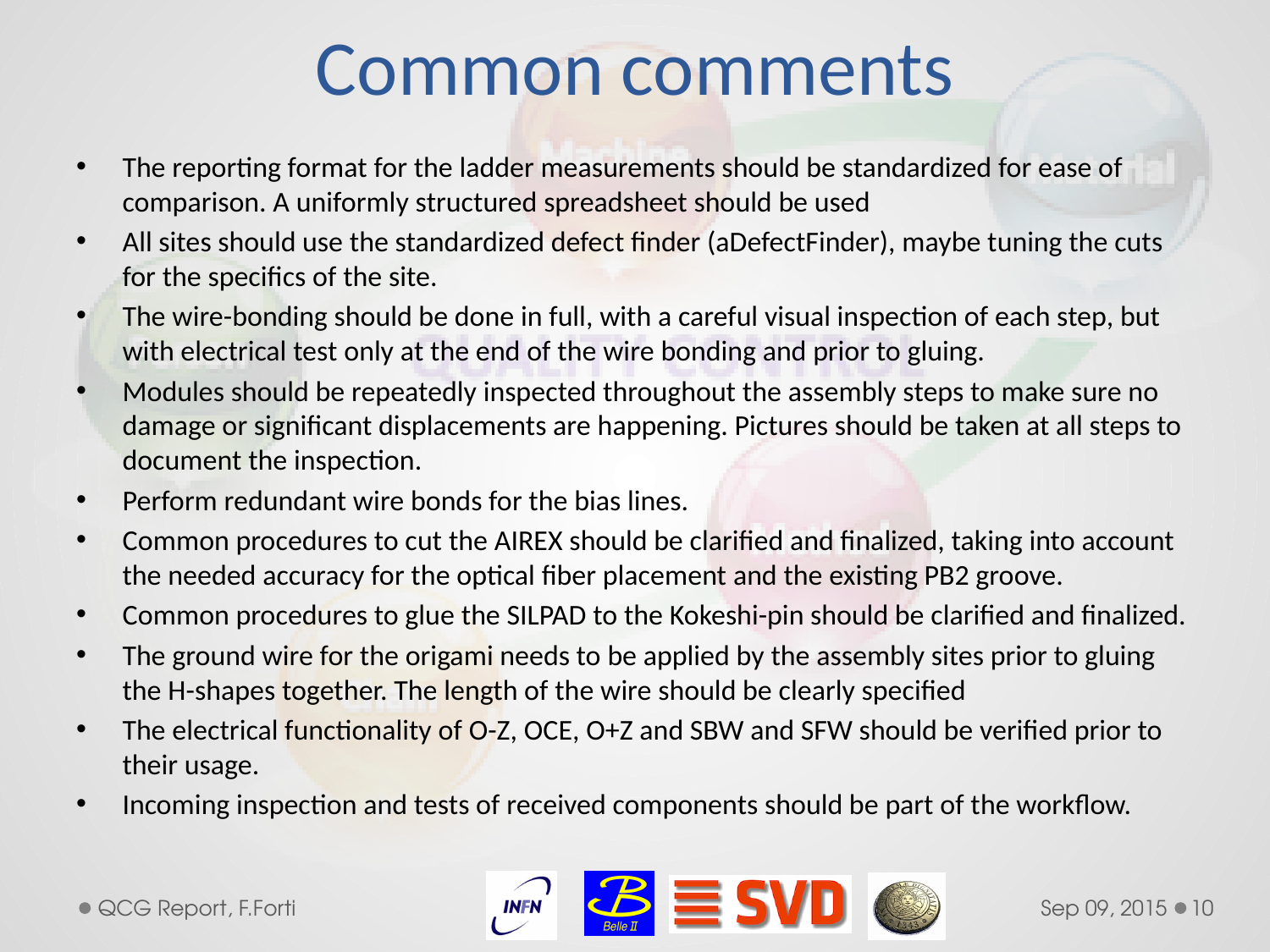

# Common comments
The reporting format for the ladder measurements should be standardized for ease of comparison. A uniformly structured spreadsheet should be used
All sites should use the standardized defect finder (aDefectFinder), maybe tuning the cuts for the specifics of the site.
The wire-bonding should be done in full, with a careful visual inspection of each step, but with electrical test only at the end of the wire bonding and prior to gluing.
Modules should be repeatedly inspected throughout the assembly steps to make sure no damage or significant displacements are happening. Pictures should be taken at all steps to document the inspection.
Perform redundant wire bonds for the bias lines.
Common procedures to cut the AIREX should be clarified and finalized, taking into account the needed accuracy for the optical fiber placement and the existing PB2 groove.
Common procedures to glue the SILPAD to the Kokeshi-pin should be clarified and finalized.
The ground wire for the origami needs to be applied by the assembly sites prior to gluing the H-shapes together. The length of the wire should be clearly specified
The electrical functionality of O-Z, OCE, O+Z and SBW and SFW should be verified prior to their usage.
Incoming inspection and tests of received components should be part of the workflow.
QCG Report, F.Forti
Sep 09, 2015
10